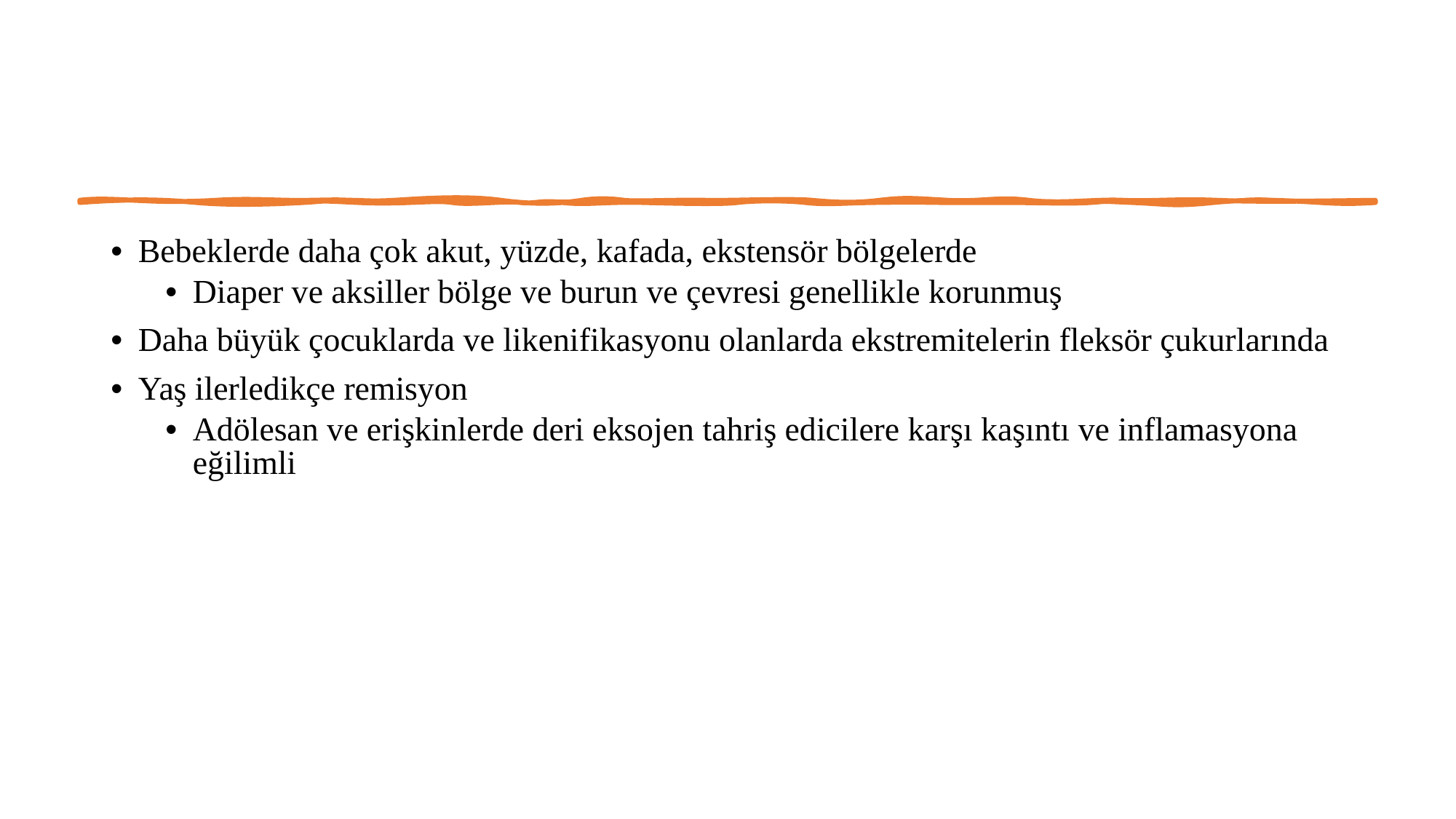

#

Bebeklerde daha çok akut, yüzde, kafada, ekstensör bölgelerde
Diaper ve aksiller bölge ve burun ve çevresi genellikle korunmuş
Daha büyük çocuklarda ve likenifikasyonu olanlarda ekstremitelerin fleksör çukurlarında
Yaş ilerledikçe remisyon
Adölesan ve erişkinlerde deri eksojen tahriş edicilere karşı kaşıntı ve inflamasyona eğilimli